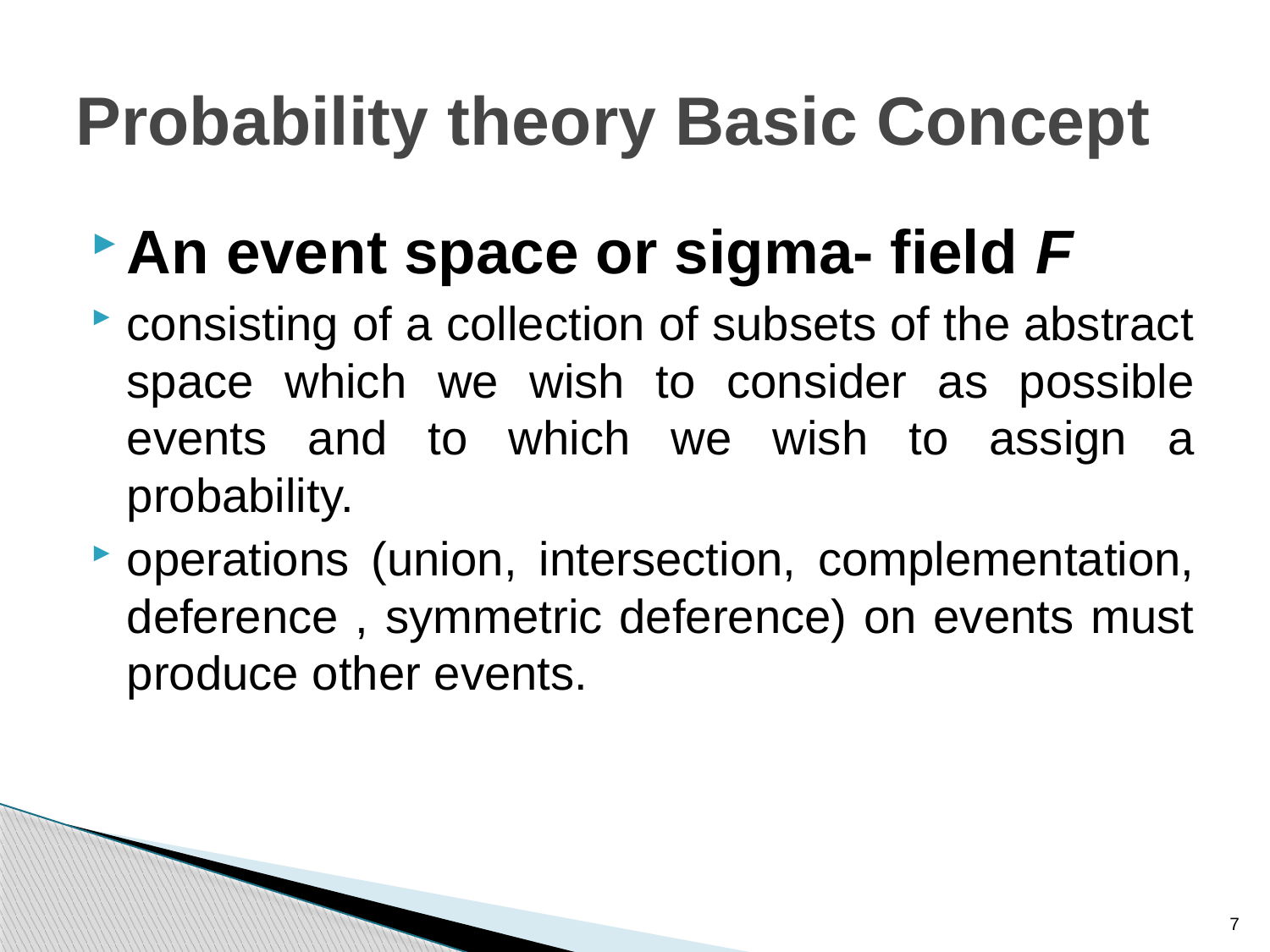

# Probability theory Basic Concept
An event space or sigma- field F
consisting of a collection of subsets of the abstract space which we wish to consider as possible events and to which we wish to assign a probability.
operations (union, intersection, complementation, deference , symmetric deference) on events must produce other events.
7